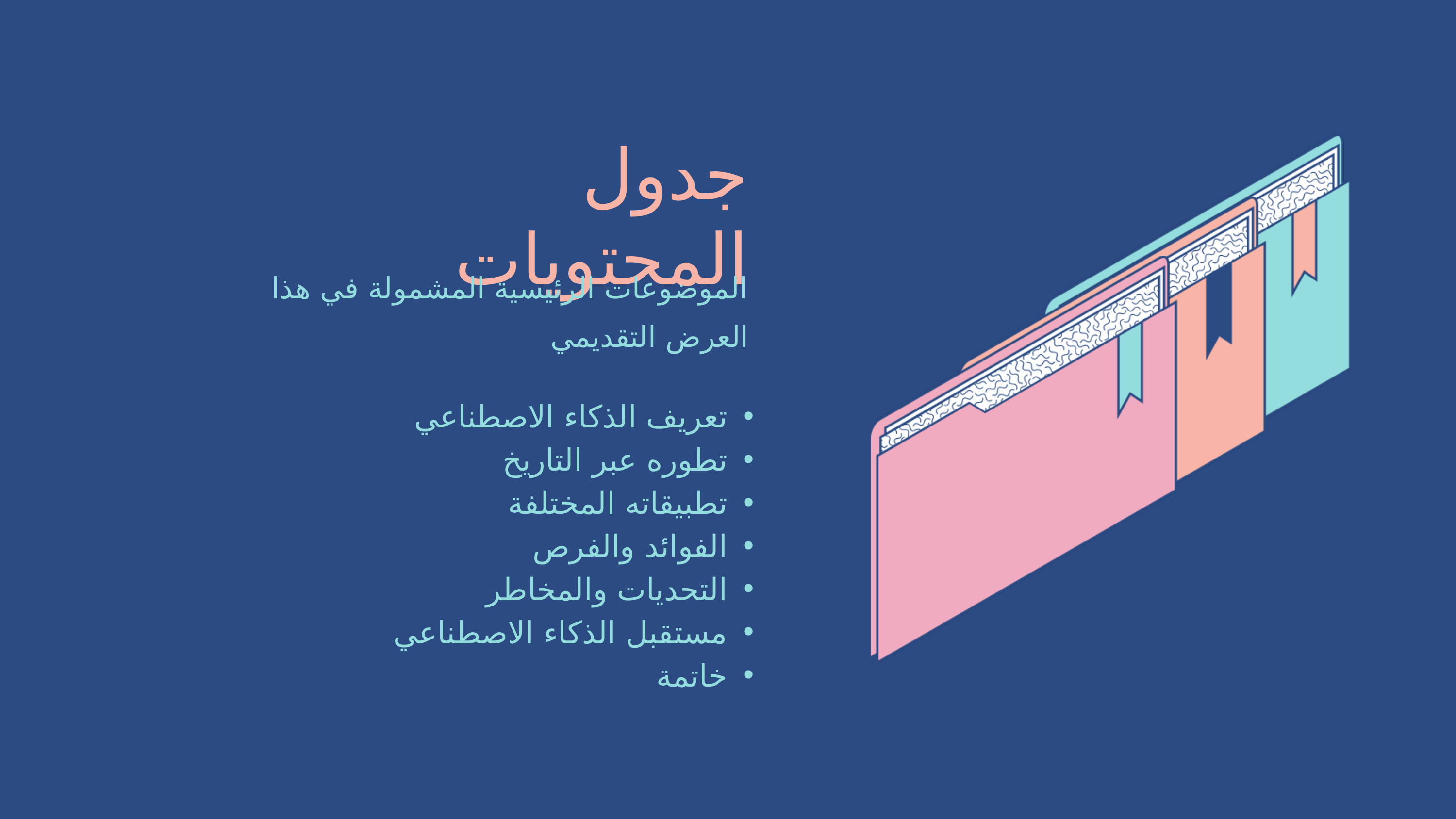

جدول المحتويات
الموضوعات الرئيسية المشمولة في هذا العرض التقديمي
تعريف الذكاء الاصطناعي
تطوره عبر التاريخ
تطبيقاته المختلفة
الفوائد والفرص
التحديات والمخاطر
مستقبل الذكاء الاصطناعي
خاتمة